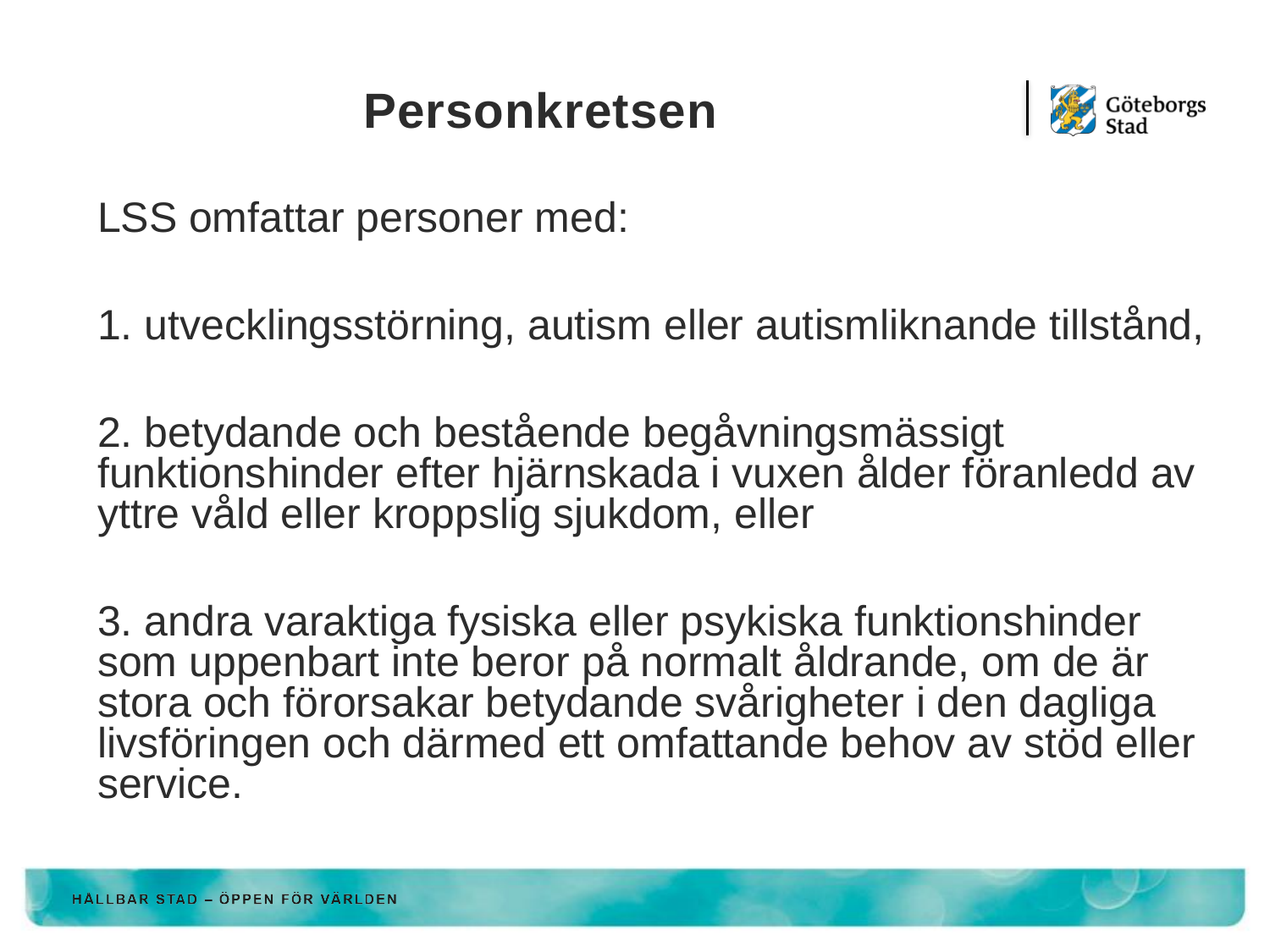

# Personkretsen
	LSS omfattar personer med:
1. utvecklingsstörning, autism eller autismliknande tillstånd,
2. betydande och bestående begåvningsmässigt funktionshinder efter hjärnskada i vuxen ålder föranledd av yttre våld eller kroppslig sjukdom, eller
3. andra varaktiga fysiska eller psykiska funktionshinder som uppenbart inte beror på normalt åldrande, om de är stora och förorsakar betydande svårigheter i den dagliga livsföringen och därmed ett omfattande behov av stöd eller service.